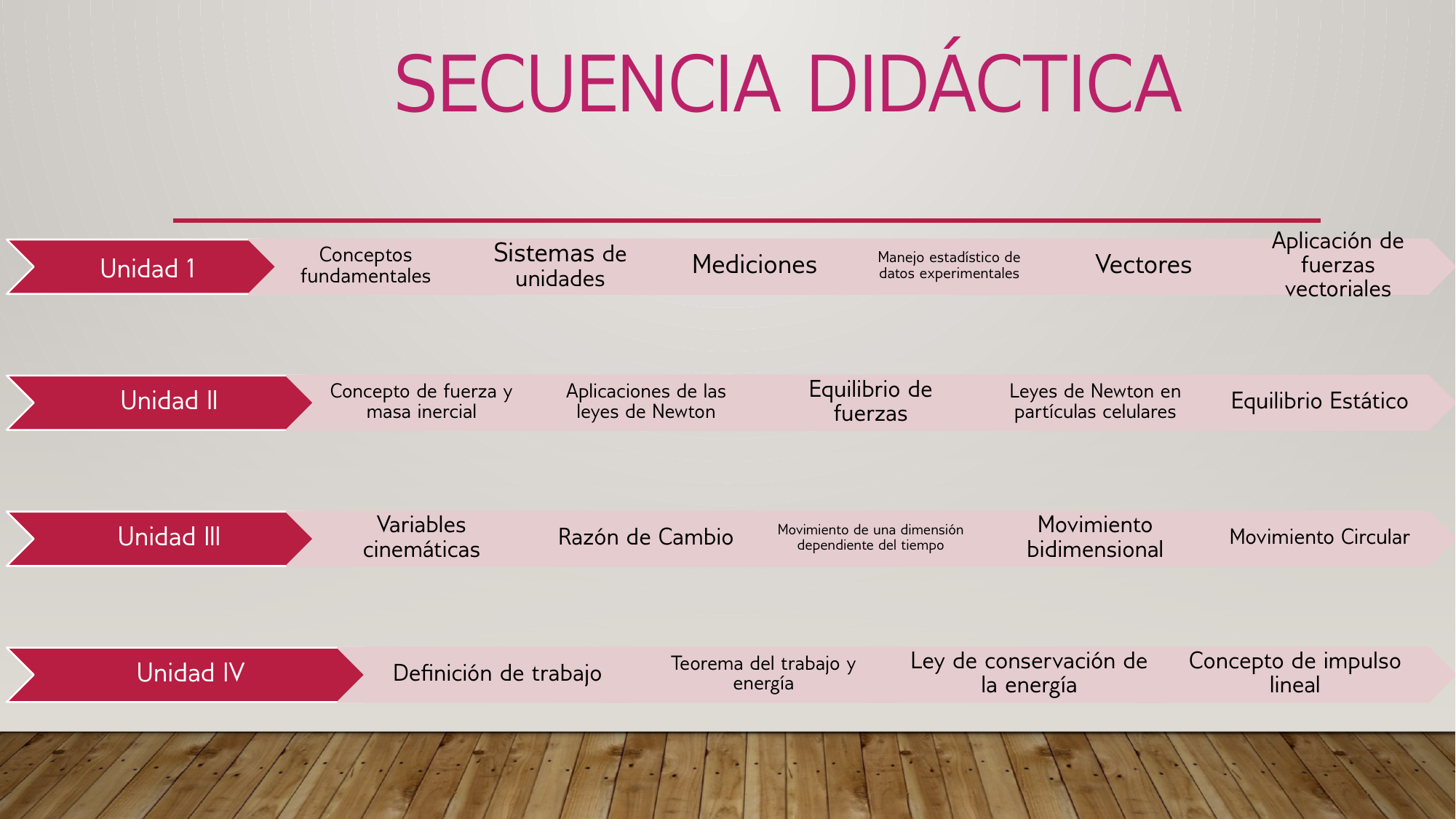

# Secuencia Didáctica
Unidad 1
Conceptos fundamentales
Aplicación de fuerzas vectoriales
Unidad ll
Concepto de fuerza y masa inercial
Aplicaciones de las leyes de Newton
Unidad lll
Razón de Cambio
Equilibrio de fuerzas
Unidad lV
Sistemas de unidades
Mediciones
Manejo estadístico de datos experimentales
Vectores
Leyes de Newton en partículas celulares
Equilibrio Estático
Variables cinemáticas
Movimiento de una dimensión dependiente del tiempo
Movimiento bidimensional
Movimiento Circular
Definición de trabajo
Teorema del trabajo y energía
Ley de conservación de la energía
Concepto de impulso lineal